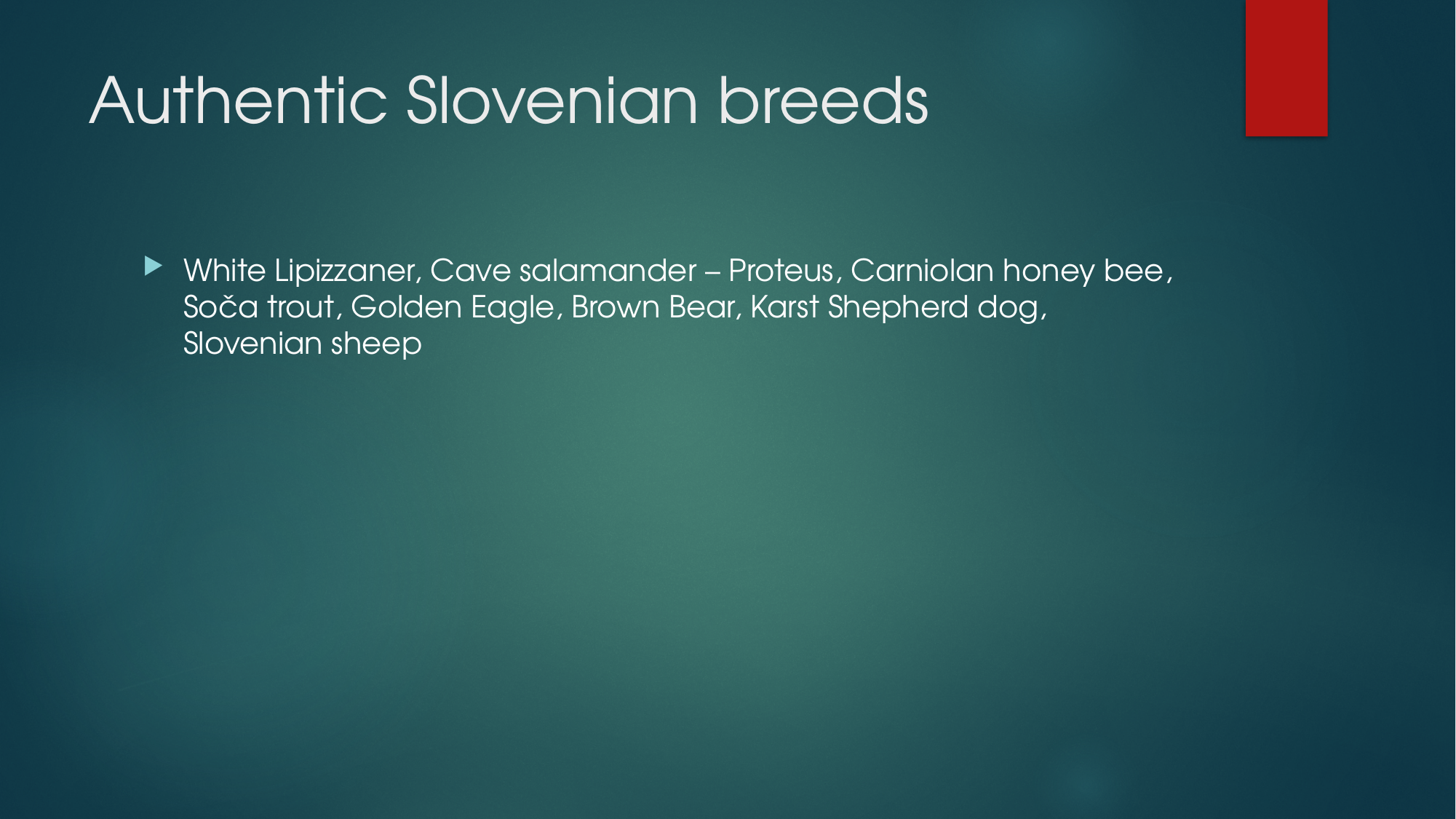

# Authentic Slovenian breeds
White Lipizzaner, Cave salamander – Proteus, Carniolan honey bee, Soča trout, Golden Eagle, Brown Bear, Karst Shepherd dog, Slovenian sheep